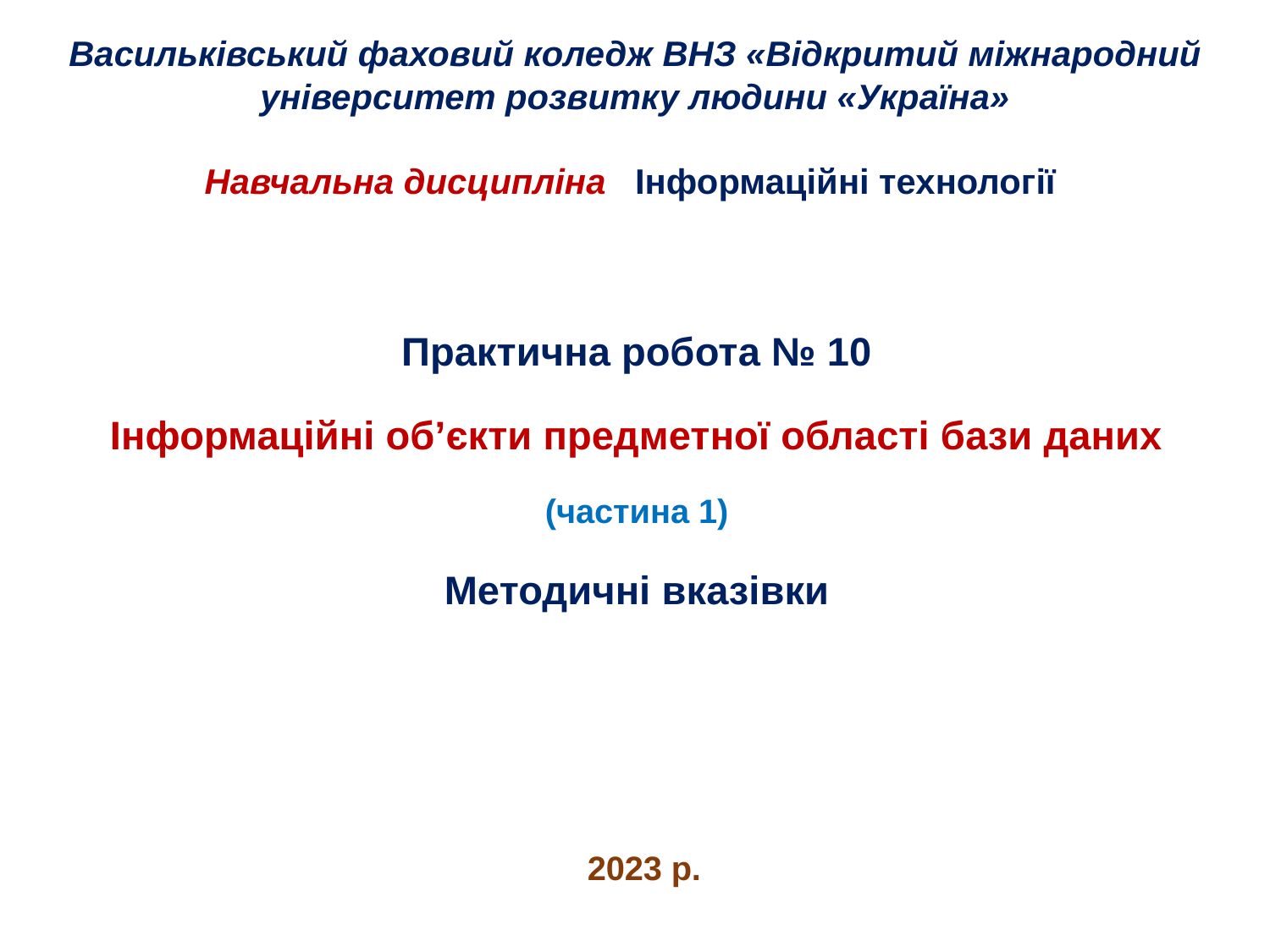

# Васильківський фаховий коледж ВНЗ «Відкритий міжнародний університет розвитку людини «Україна» Навчальна дисципліна   Інформаційні технології
Практична робота № 10
Інформаційні об’єкти предметної області бази даних
(частина 1)
Методичні вказівки

2023 р.